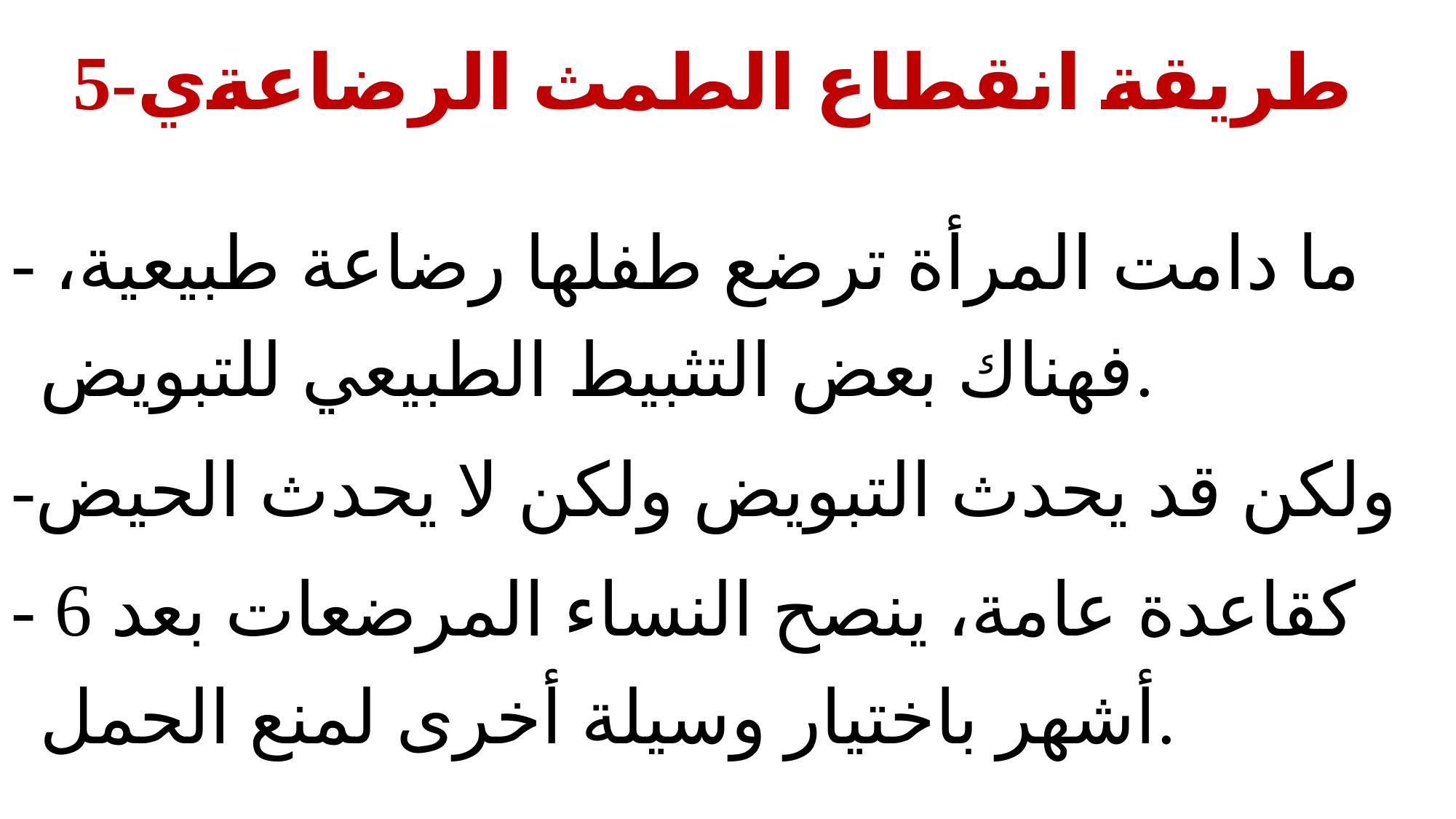

# 5-طريقة انقطاع الطمث الرضاعةي
- ما دامت المرأة ترضع طفلها رضاعة طبيعية، فهناك بعض التثبيط الطبيعي للتبويض.
-ولكن قد يحدث التبويض ولكن لا يحدث الحيض
- كقاعدة عامة، ينصح النساء المرضعات بعد 6 أشهر باختيار وسيلة أخرى لمنع الحمل.